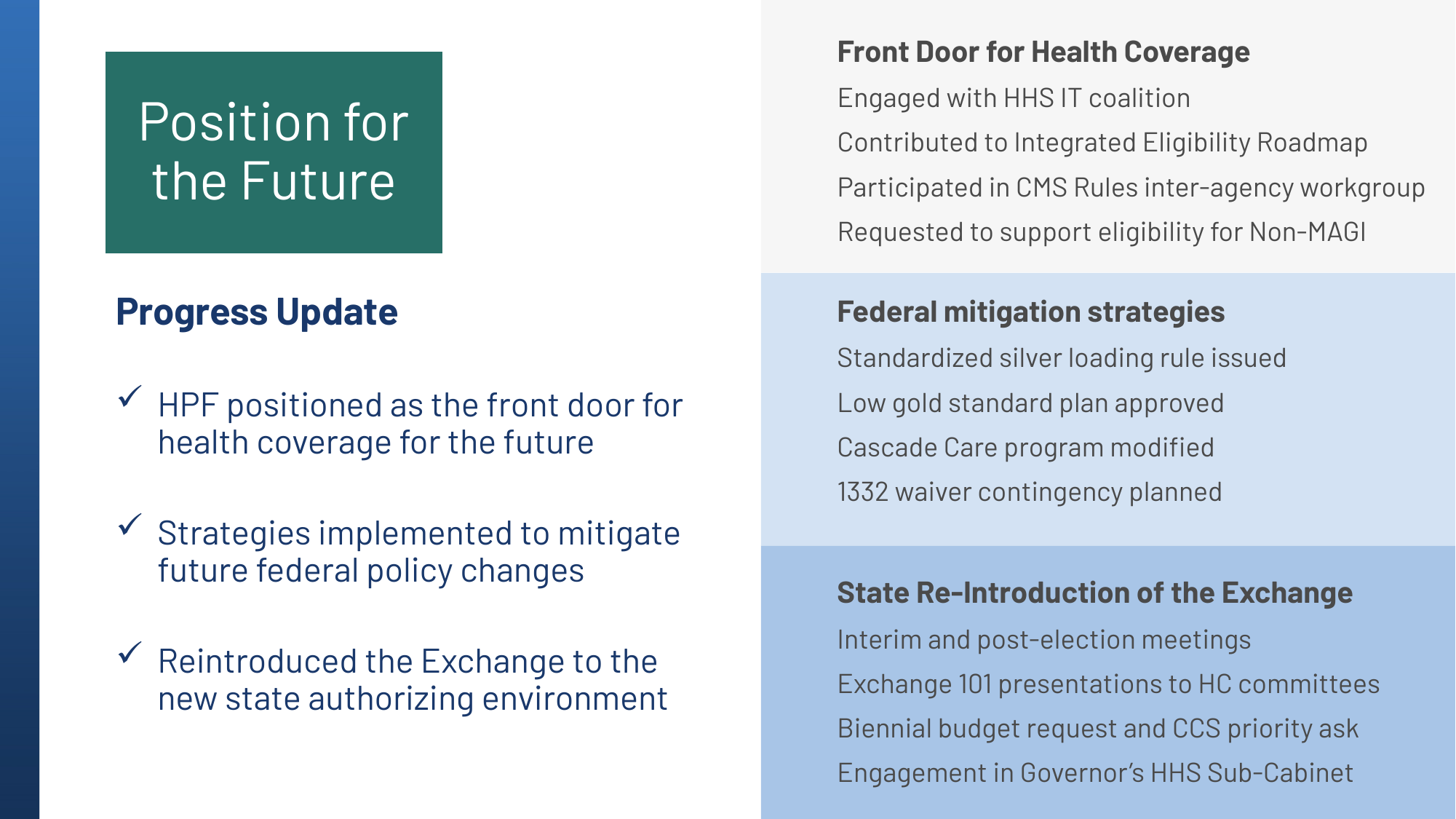

Front Door for Health Coverage
Engaged with HHS IT coalition
Contributed to Integrated Eligibility Roadmap
Participated in CMS Rules inter-agency workgroup
Requested to support eligibility for Non-MAGI

Position for the Future
Progress Update

HPF positioned as the front door for health coverage for the future

Strategies implemented to mitigate future federal policy changes

Reintroduced the Exchange to the new state authorizing environment

Federal mitigation strategies
Standardized silver loading rule issued
Low gold standard plan approved
Cascade Care program modified
1332 waiver contingency planned
State Re-Introduction of the Exchange
Interim and post-election meetings
Exchange 101 presentations to HC committees
Biennial budget request and CCS priority ask
Engagement in Governor’s HHS Sub-Cabinet